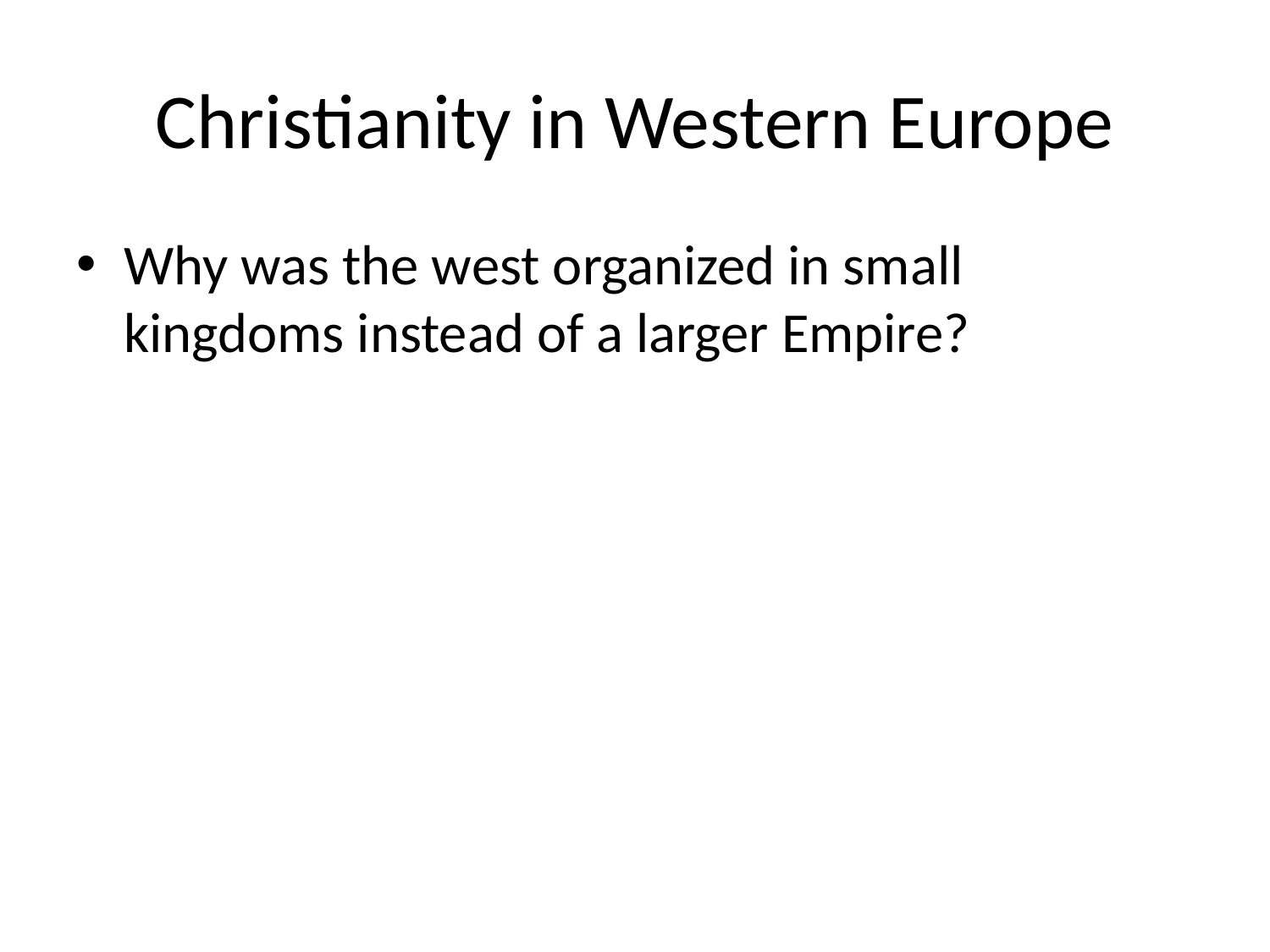

# Christianity in Western Europe
Why was the west organized in small kingdoms instead of a larger Empire?